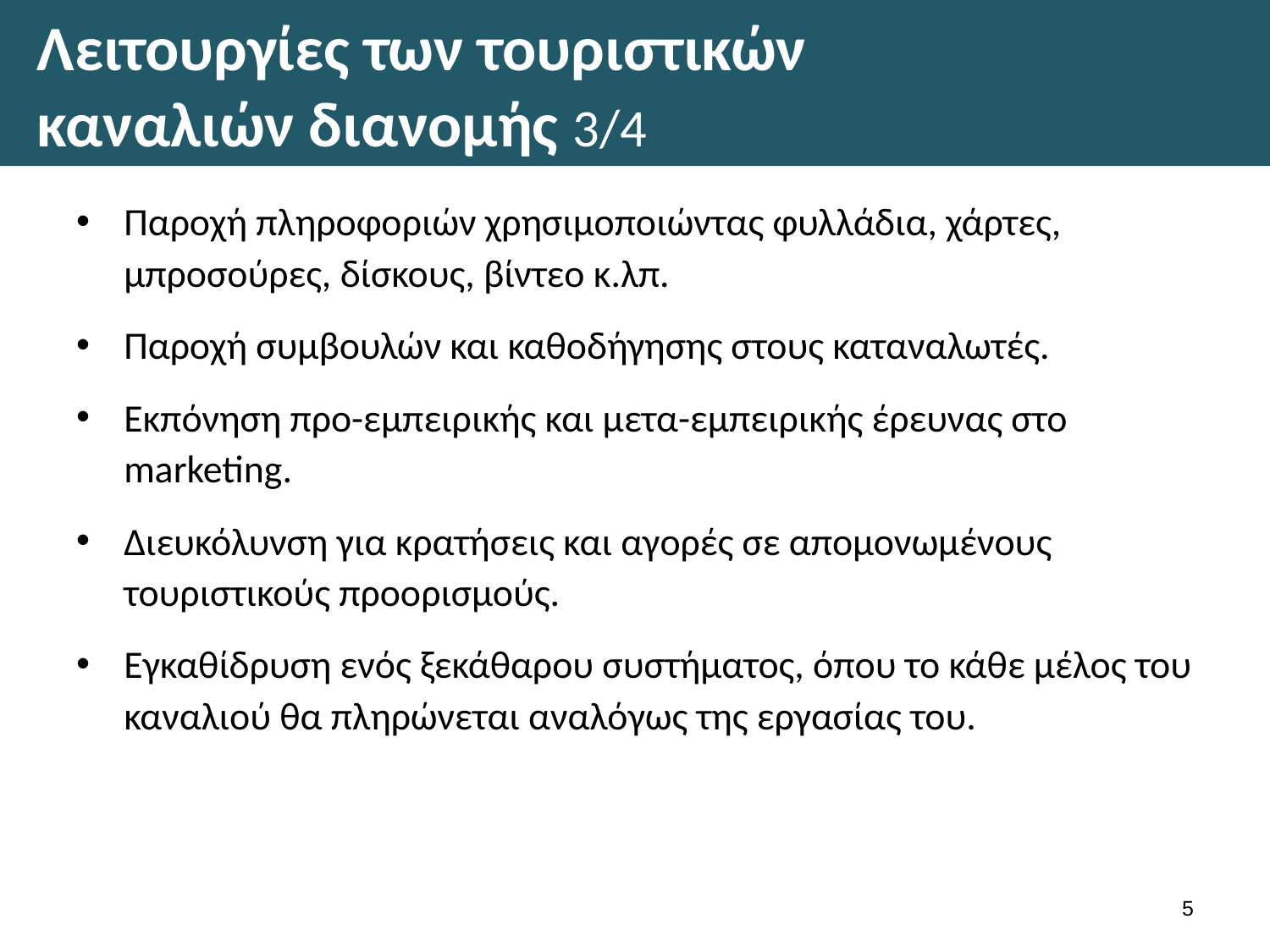

# Λειτουργίες των τουριστικών καναλιών διανομής 3/4
Παροχή πληροφοριών χρησιμοποιώντας φυλλάδια, χάρτες, μπροσούρες, δίσκους, βίντεο κ.λπ.
Παροχή συμβουλών και καθοδήγησης στους καταναλωτές.
Εκπόνηση προ-εμπειρικής και μετα-εμπειρικής έρευνας στο marketing.
Διευκόλυνση για κρατήσεις και αγορές σε απομονωμένους τουριστικούς προορισμούς.
Εγκαθίδρυση ενός ξεκάθαρου συστήματος, όπου το κάθε μέλος του καναλιού θα πληρώνεται αναλόγως της εργασίας του.
5